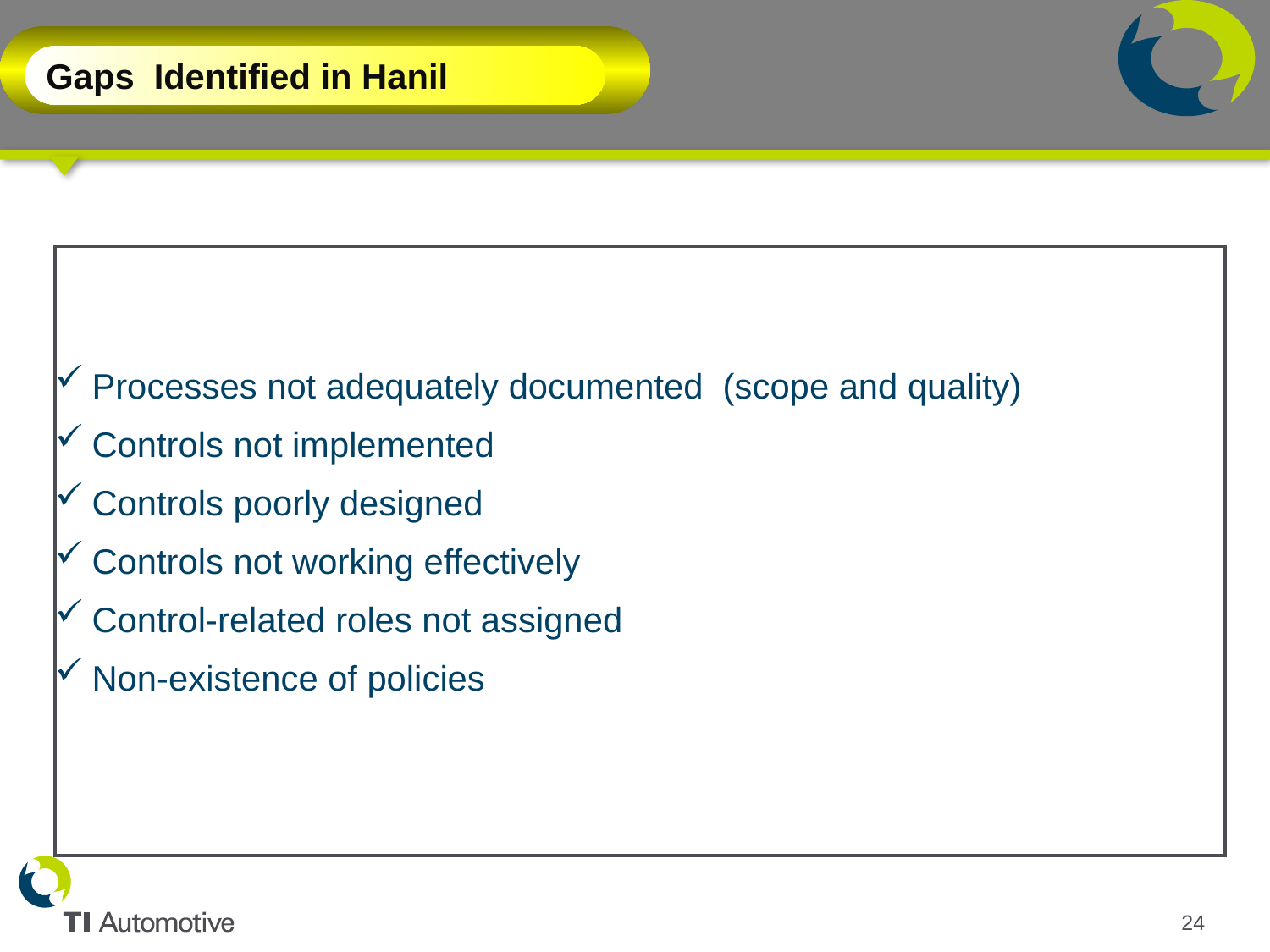

# Gaps Identified in  Hanil

Gaps  Identified in Hanil

Processes not adequately documented  (scope and quality)
Controls not implemented
Controls poorly designed
Controls not working effectively
Control-related roles not assigned
Non-existence of policies

24